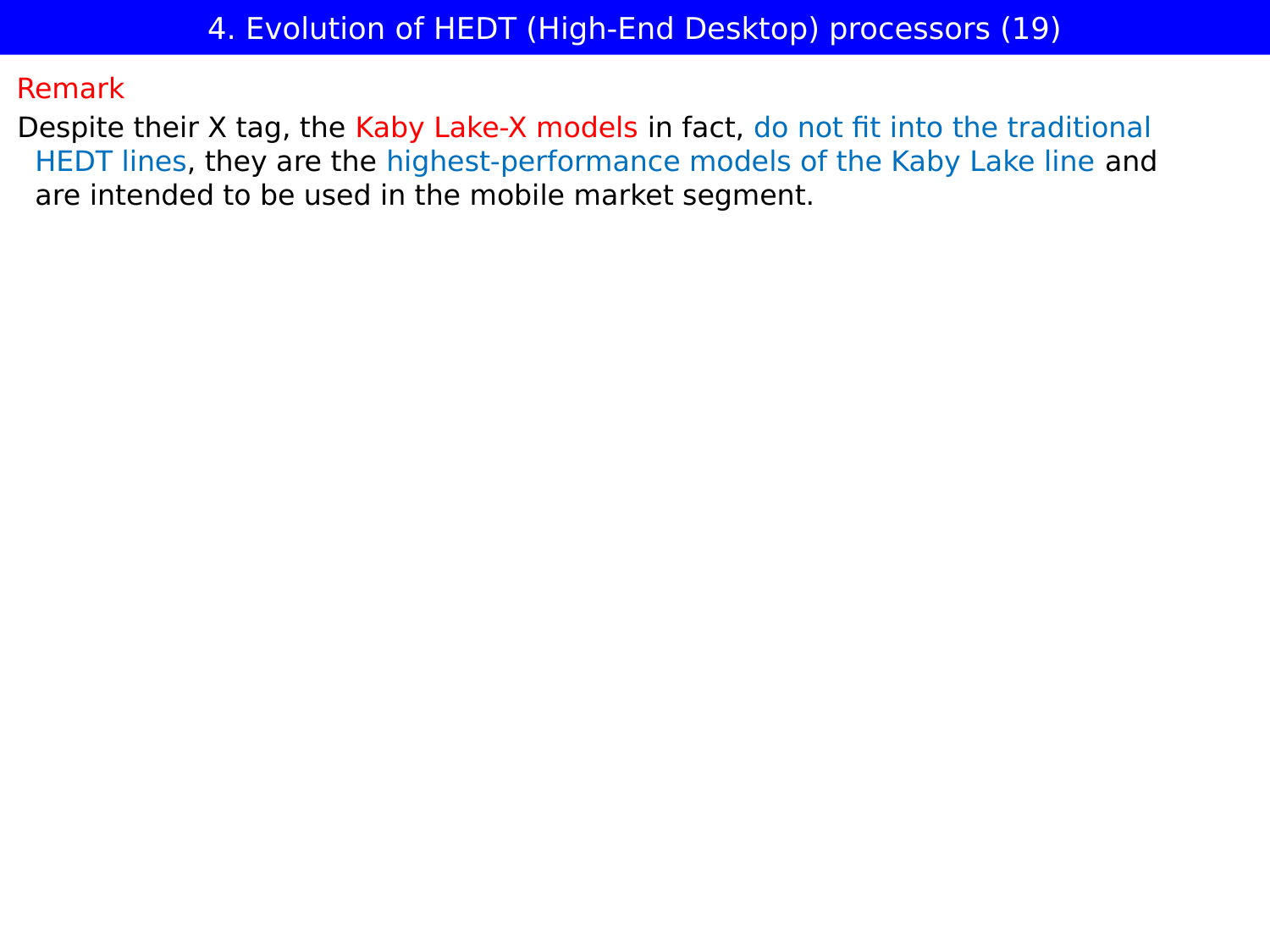

# 4. Evolution of HEDT (High-End Desktop) processors (19)
Remark
Despite their X tag, the Kaby Lake-X models in fact, do not fit into the traditional
  HEDT lines, they are the highest-performance models of the Kaby Lake line and
  are intended to be used in the mobile market segment.